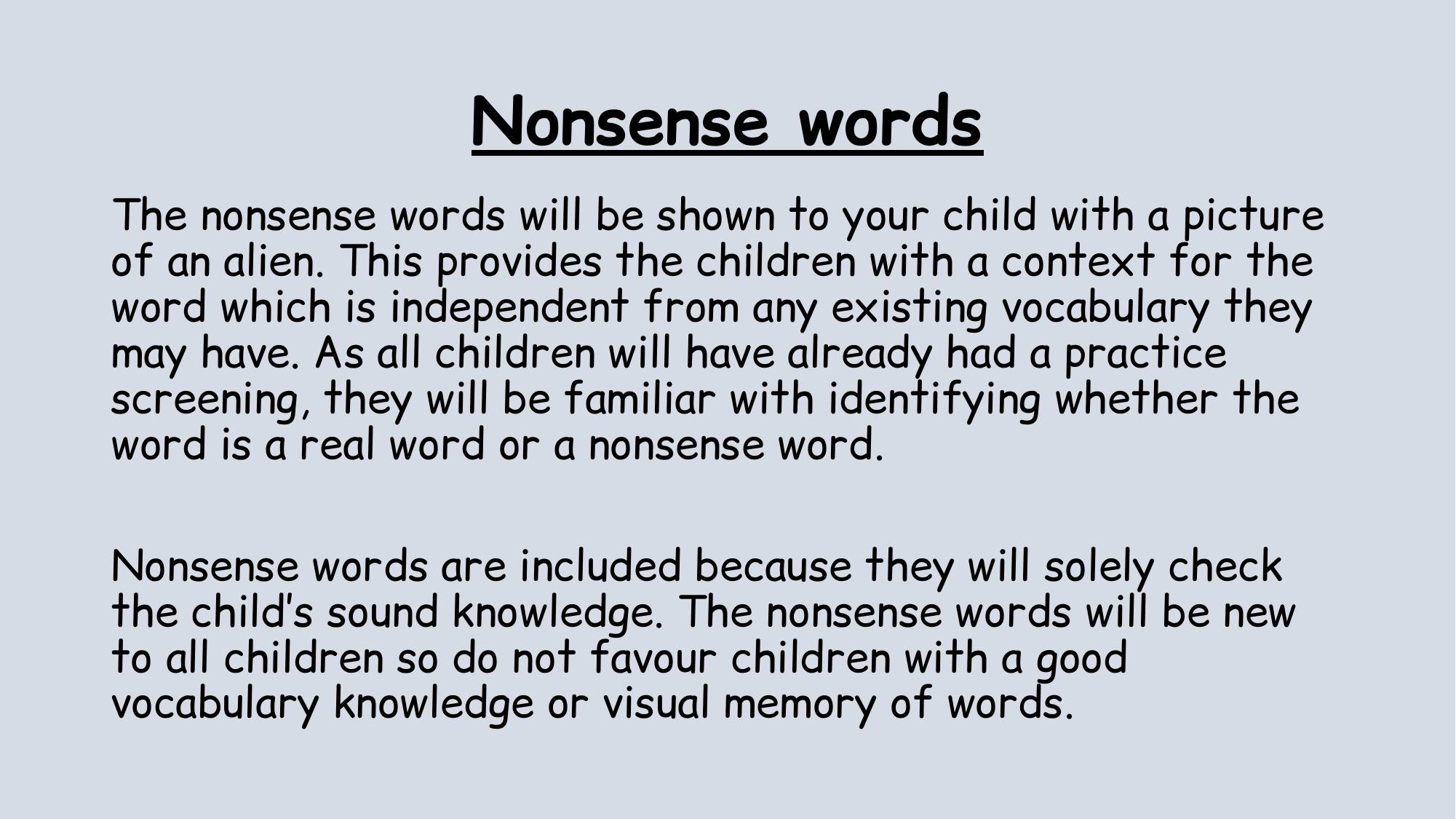

# Nonsense words
The nonsense words will be shown to your child with a picture of an alien. This provides the children with a context for the word which is independent from any existing vocabulary they may have. As all children will have already had a practice screening, they will be familiar with identifying whether the word is a real word or a nonsense word.

Nonsense words are included because they will solely check the child’s sound knowledge. The nonsense words will be new to all children so do not favour children with a good vocabulary knowledge or visual memory of words.